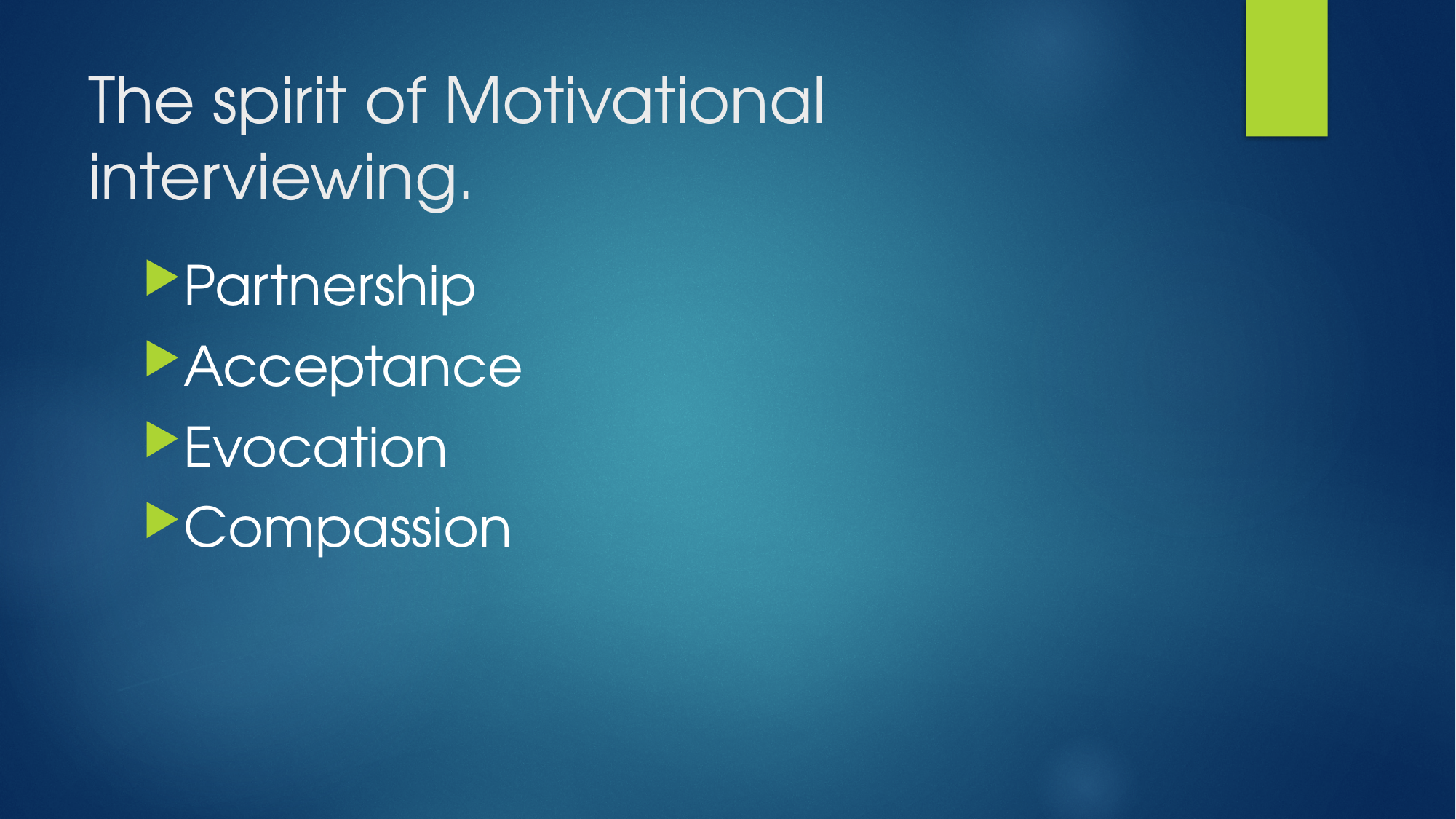

# The spirit of Motivational interviewing.
Partnership
Acceptance
Evocation
Compassion